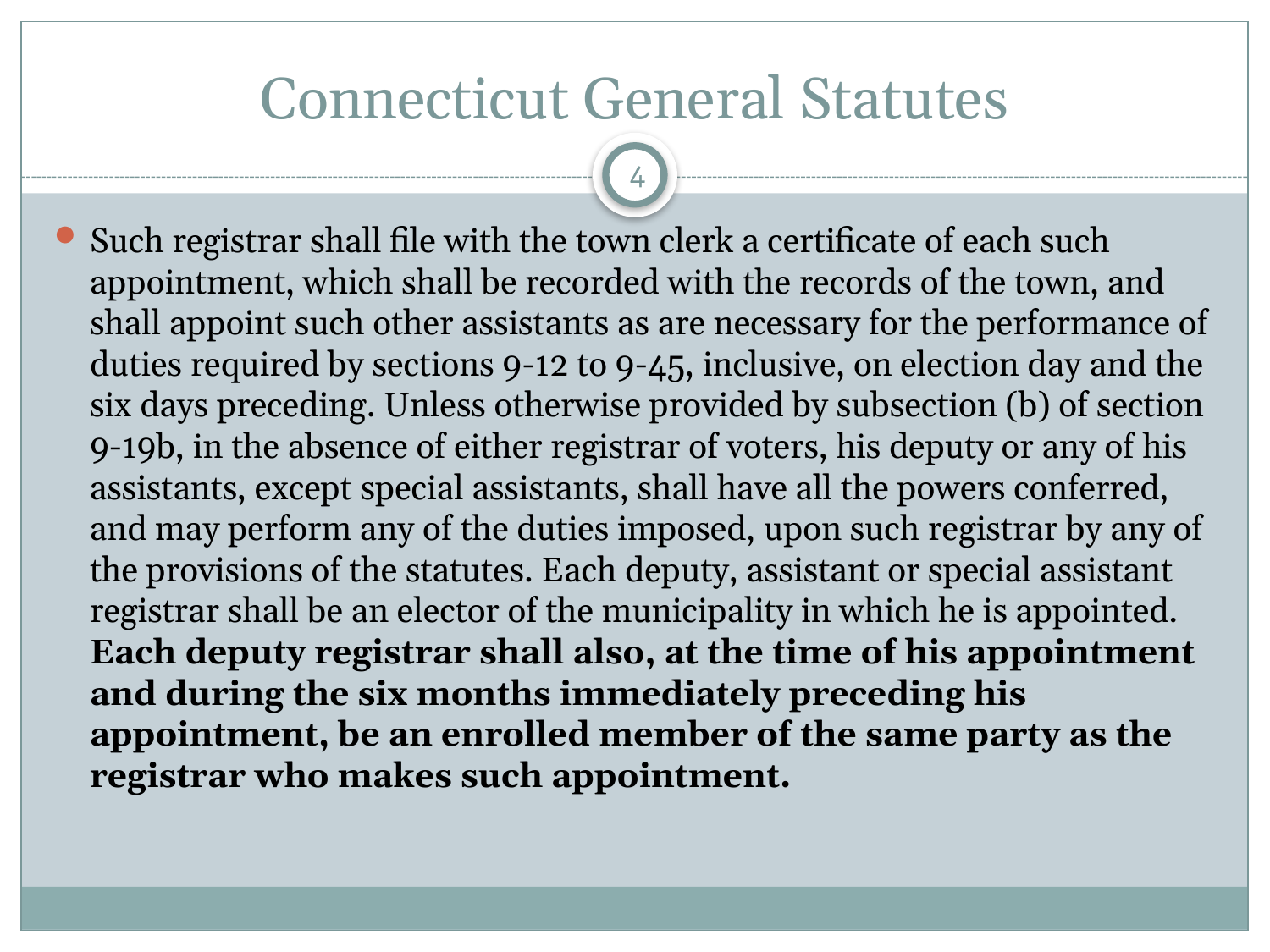

# Connecticut General Statutes
4
Such registrar shall file with the town clerk a certificate of each such appointment, which shall be recorded with the records of the town, and shall appoint such other assistants as are necessary for the performance of duties required by sections 9-12 to 9-45, inclusive, on election day and the six days preceding. Unless otherwise provided by subsection (b) of section 9-19b, in the absence of either registrar of voters, his deputy or any of his assistants, except special assistants, shall have all the powers conferred, and may perform any of the duties imposed, upon such registrar by any of the provisions of the statutes. Each deputy, assistant or special assistant registrar shall be an elector of the municipality in which he is appointed. Each deputy registrar shall also, at the time of his appointment and during the six months immediately preceding his appointment, be an enrolled member of the same party as the registrar who makes such appointment.